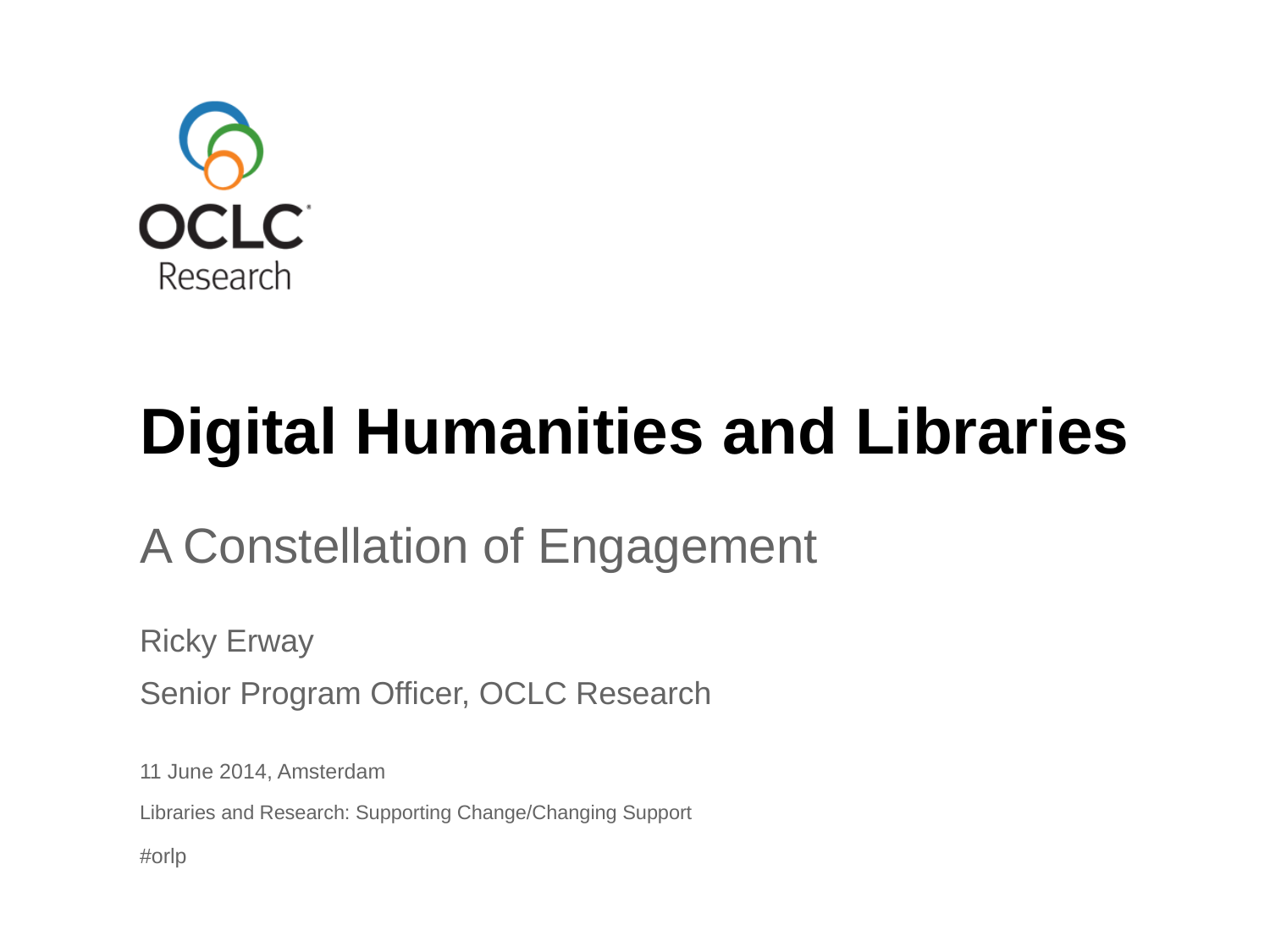

# Digital Humanities and Libraries
A Constellation of Engagement
Ricky Erway
Senior Program Officer, OCLC Research
11 June 2014, Amsterdam
Libraries and Research: Supporting Change/Changing Support
#orlp